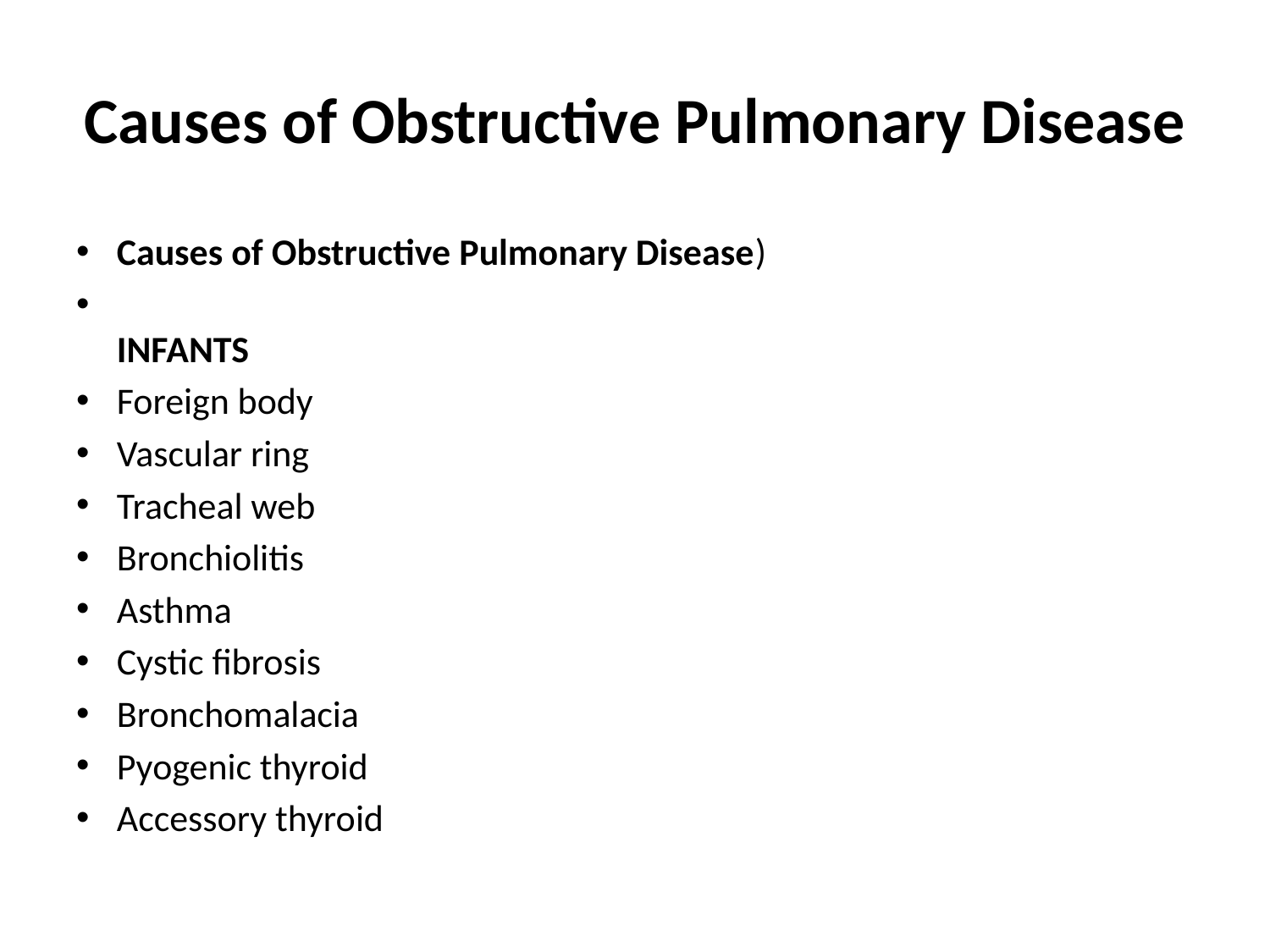

# Causes of Obstructive Pulmonary Disease
Causes of Obstructive Pulmonary Disease)
INFANTS
Foreign body
Vascular ring
Tracheal web
Bronchiolitis
Asthma
Cystic fibrosis
Bronchomalacia
Pyogenic thyroid
Accessory thyroid